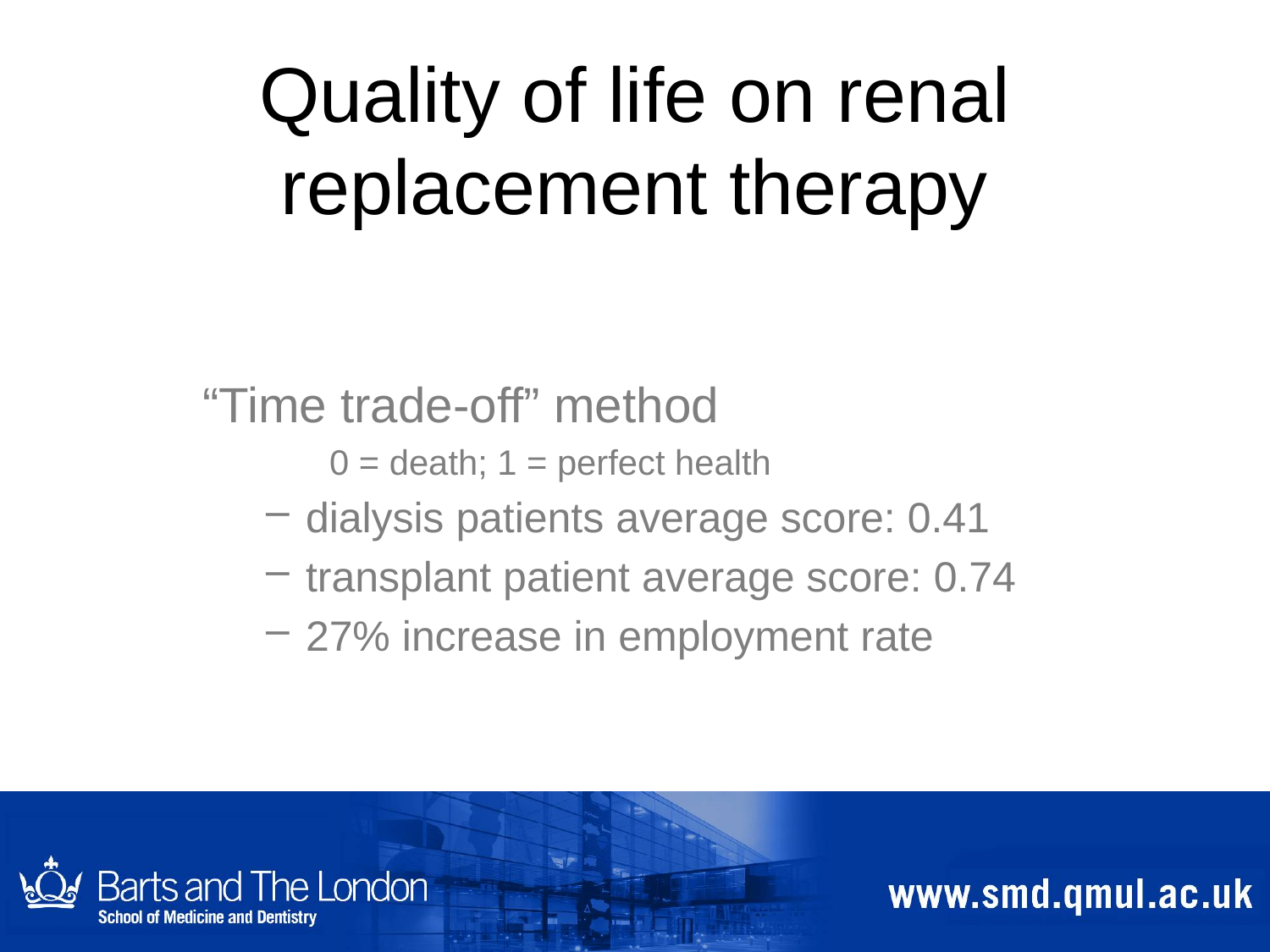

# Quality of life on renal replacement therapy
“Time trade-off” method
0 = death; 1 = perfect health
dialysis patients average score: 0.41
transplant patient average score: 0.74
27% increase in employment rate